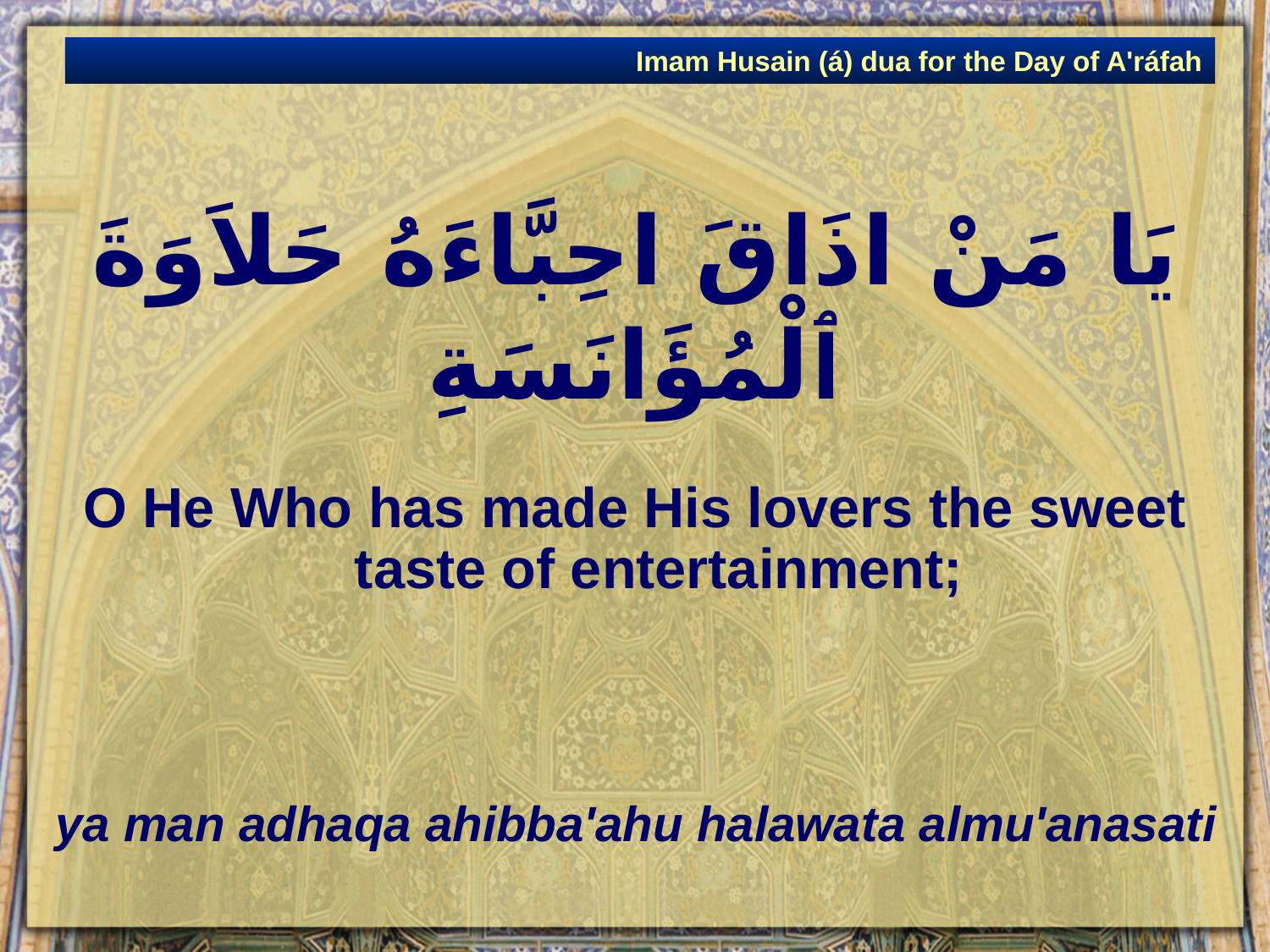

Imam Husain (á) dua for the Day of A'ráfah
# يَا مَنْ اذَاقَ احِبَّاءَهُ حَلاَوَةَ ٱلْمُؤَانَسَةِ
O He Who has made His lovers the sweet taste of entertainment;
ya man adhaqa ahibba'ahu halawata almu'anasati